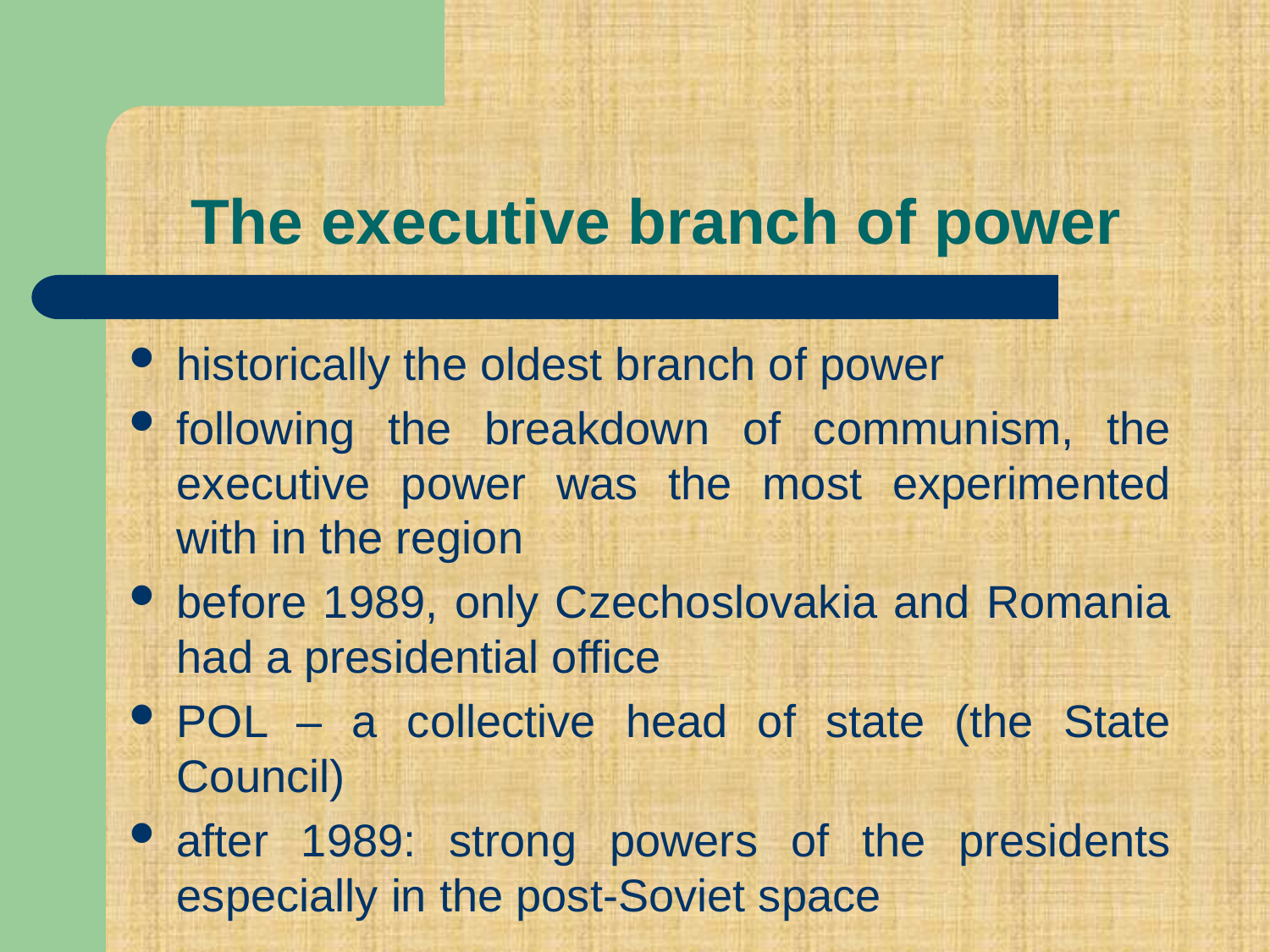

# The executive branch of power
historically the oldest branch of power
following the breakdown of communism, the executive power was the most experimented with in the region
before 1989, only Czechoslovakia and Romania had a presidential office
POL – a collective head of state (the State Council)
after 1989: strong powers of the presidents especially in the post-Soviet space